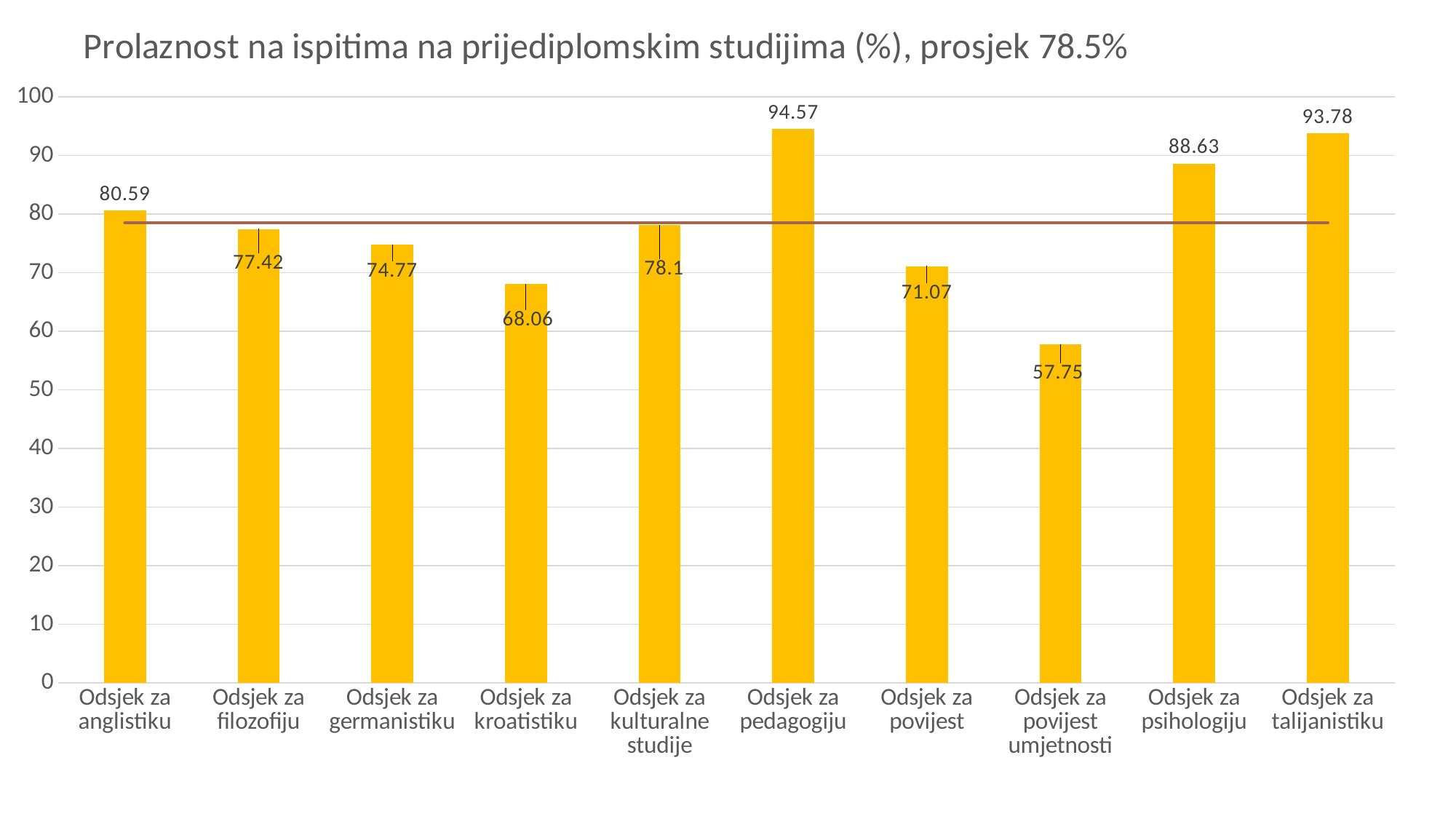

### Chart: Prolaznost na ispitima na prijediplomskim studijima (%), prosjek 78.5%

| Category |  |  |
|---|---|---|
| Odsjek za anglistiku | 80.59 | 78.5 |
| Odsjek za filozofiju | 77.42 | 78.5 |
| Odsjek za germanistiku | 74.77 | 78.5 |
| Odsjek za kroatistiku | 68.06 | 78.5 |
| Odsjek za kulturalne studije | 78.1 | 78.5 |
| Odsjek za pedagogiju | 94.57 | 78.5 |
| Odsjek za povijest | 71.07 | 78.5 |
| Odsjek za povijest umjetnosti | 57.75 | 78.5 |
| Odsjek za psihologiju | 88.63 | 78.5 |
| Odsjek za talijanistiku | 93.78 | 78.5 |
5. Prolaznost na ispitima:
institucijska perspektiva